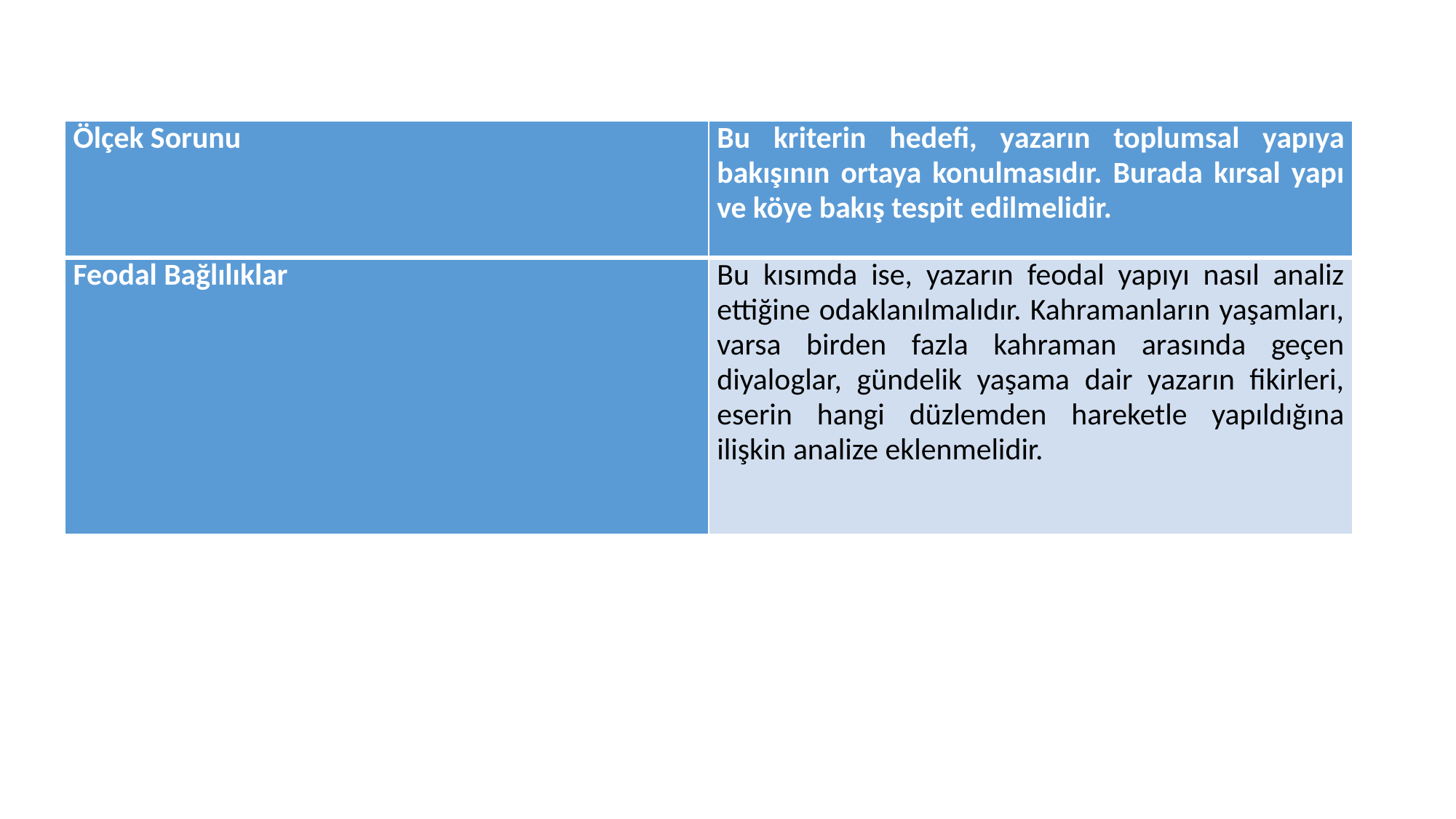

| Ölçek Sorunu | Bu kriterin hedefi, yazarın toplumsal yapıya bakışının ortaya konulmasıdır. Burada kırsal yapı ve köye bakış tespit edilmelidir. |
| --- | --- |
| Feodal Bağlılıklar | Bu kısımda ise, yazarın feodal yapıyı nasıl analiz ettiğine odaklanılmalıdır. Kahramanların yaşamları, varsa birden fazla kahraman arasında geçen diyaloglar, gündelik yaşama dair yazarın fikirleri, eserin hangi düzlemden hareketle yapıldığına ilişkin analize eklenmelidir. |